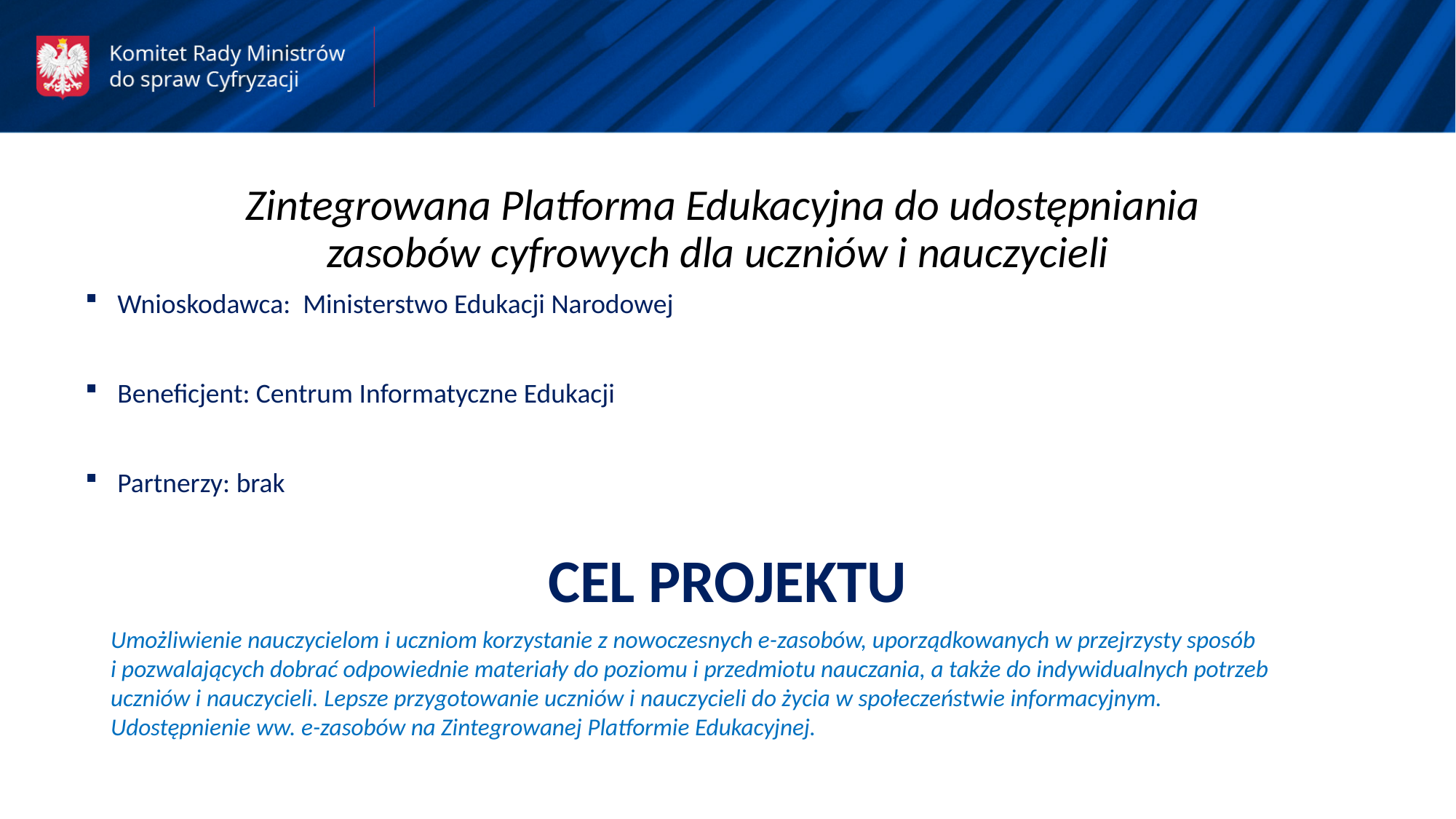

Zintegrowana Platforma Edukacyjna do udostępniania zasobów cyfrowych dla uczniów i nauczycieli

Wnioskodawca:  Ministerstwo Edukacji Narodowej

Beneficjent: Centrum Informatyczne Edukacji

Partnerzy: brak
CEL PROJEKTU
Umożliwienie nauczycielom i uczniom korzystanie z nowoczesnych e-zasobów, uporządkowanych w przejrzysty sposób
i pozwalających dobrać odpowiednie materiały do poziomu i przedmiotu nauczania, a także do indywidualnych potrzeb uczniów i nauczycieli. Lepsze przygotowanie uczniów i nauczycieli do życia w społeczeństwie informacyjnym. Udostępnienie ww. e-zasobów na Zintegrowanej Platformie Edukacyjnej.